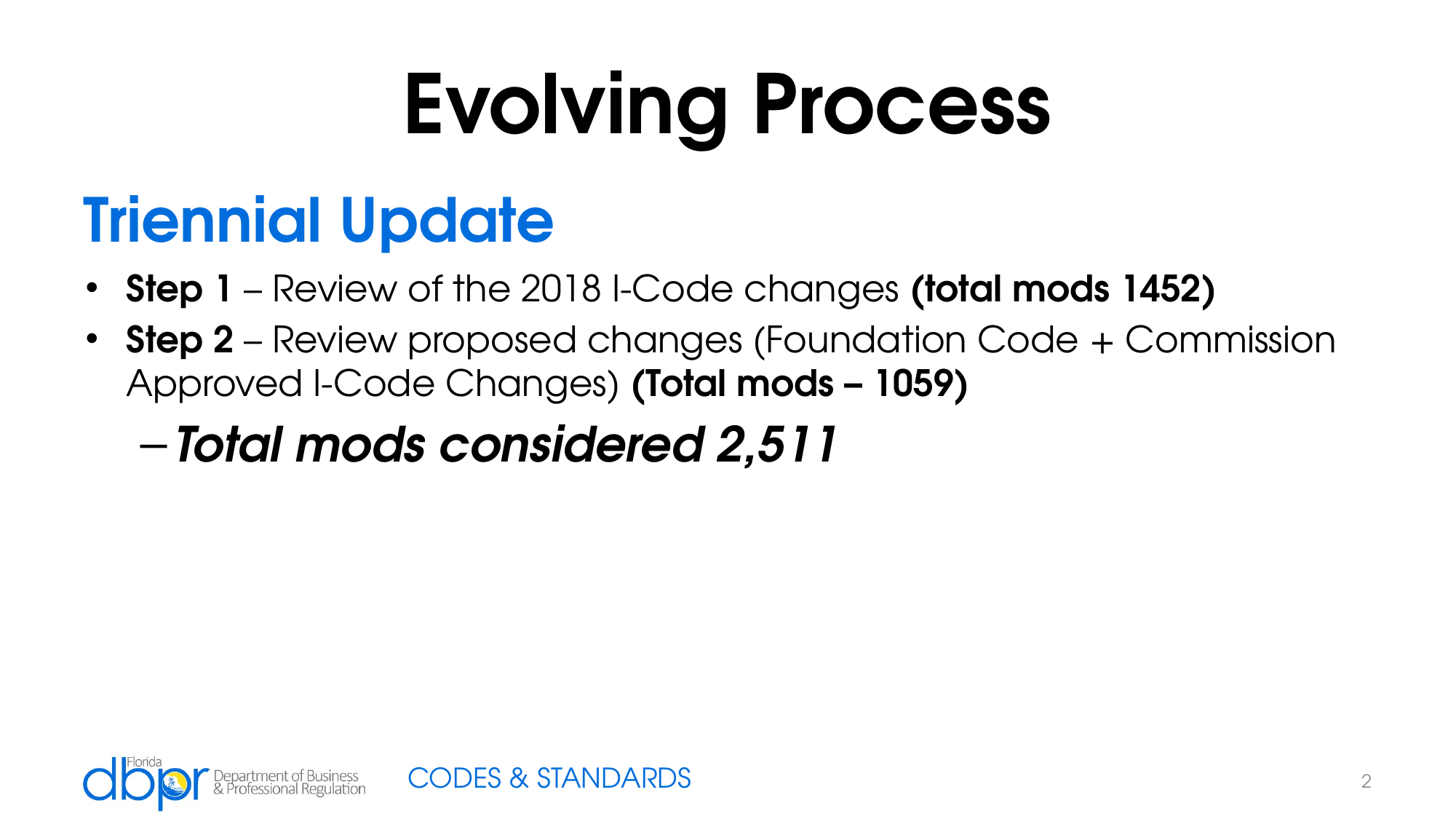

# Evolving Process
Triennial Update
Step 1 – Review of the 2018 I-Code changes (total mods 1452)
Step 2 – Review proposed changes (Foundation Code + Commission Approved I-Code Changes) (Total mods – 1059)
Total mods considered 2,511

2